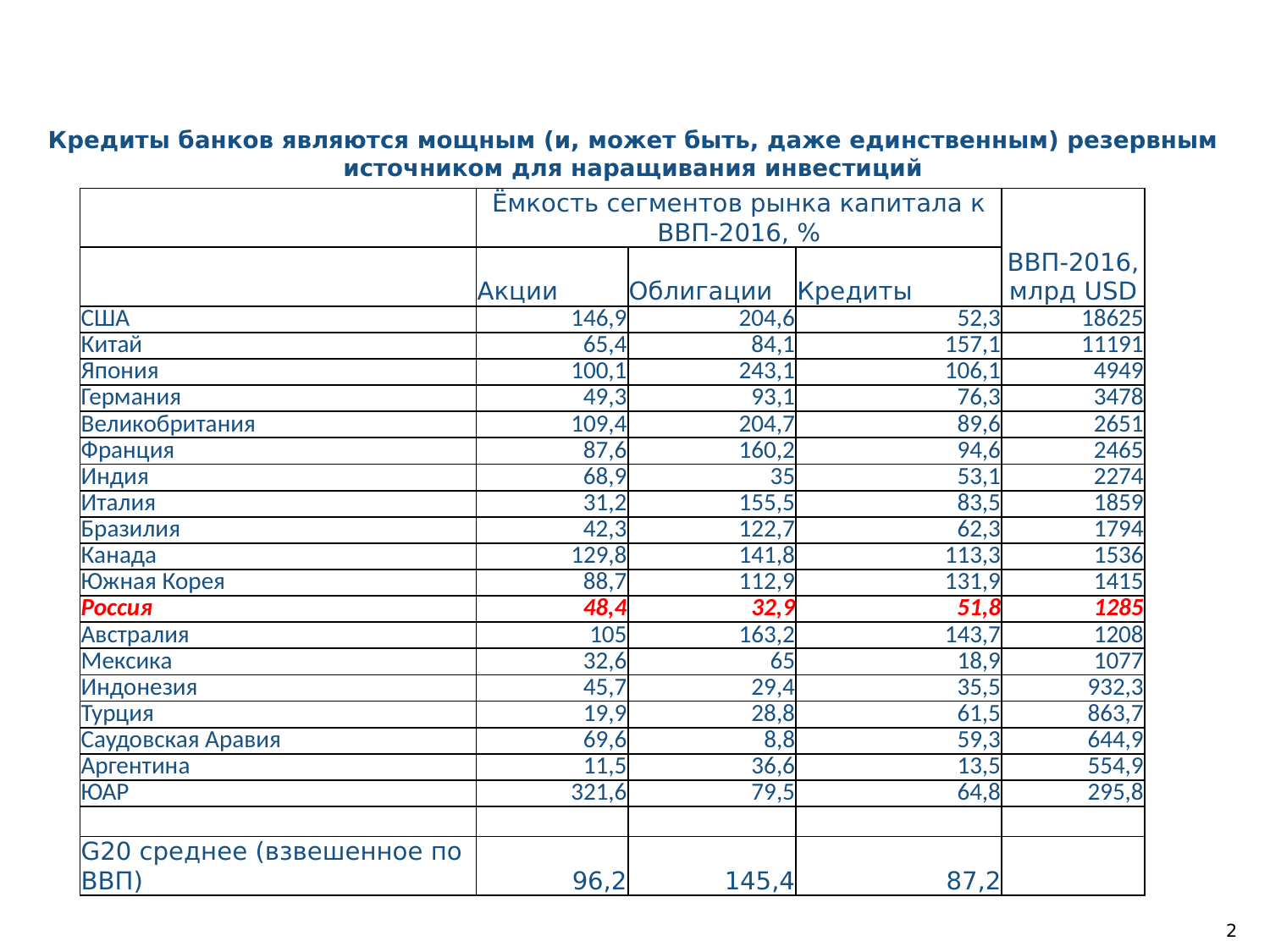

# Кредиты банков являются мощным (и, может быть, даже единственным) резервным источником для наращивания инвестиций
|  | Ёмкость сегментов рынка капитала к ВВП-2016, % |  |  | ВВП-2016, млрд USD |
| --- | --- | --- | --- | --- |
|  | Акции | Облигации | Кредиты |  |
| США | 146,9 | 204,6 | 52,3 | 18625 |
| Китай | 65,4 | 84,1 | 157,1 | 11191 |
| Япония | 100,1 | 243,1 | 106,1 | 4949 |
| Германия | 49,3 | 93,1 | 76,3 | 3478 |
| Великобритания | 109,4 | 204,7 | 89,6 | 2651 |
| Франция | 87,6 | 160,2 | 94,6 | 2465 |
| Индия | 68,9 | 35 | 53,1 | 2274 |
| Италия | 31,2 | 155,5 | 83,5 | 1859 |
| Бразилия | 42,3 | 122,7 | 62,3 | 1794 |
| Канада | 129,8 | 141,8 | 113,3 | 1536 |
| Южная Корея | 88,7 | 112,9 | 131,9 | 1415 |
| Россия | 48,4 | 32,9 | 51,8 | 1285 |
| Австралия | 105 | 163,2 | 143,7 | 1208 |
| Мексика | 32,6 | 65 | 18,9 | 1077 |
| Индонезия | 45,7 | 29,4 | 35,5 | 932,3 |
| Турция | 19,9 | 28,8 | 61,5 | 863,7 |
| Саудовская Аравия | 69,6 | 8,8 | 59,3 | 644,9 |
| Аргентина | 11,5 | 36,6 | 13,5 | 554,9 |
| ЮАР | 321,6 | 79,5 | 64,8 | 295,8 |
|  |  |  |  |  |
| G20 среднее (взвешенное по ВВП) | 96,2 | 145,4 | 87,2 |  |
2